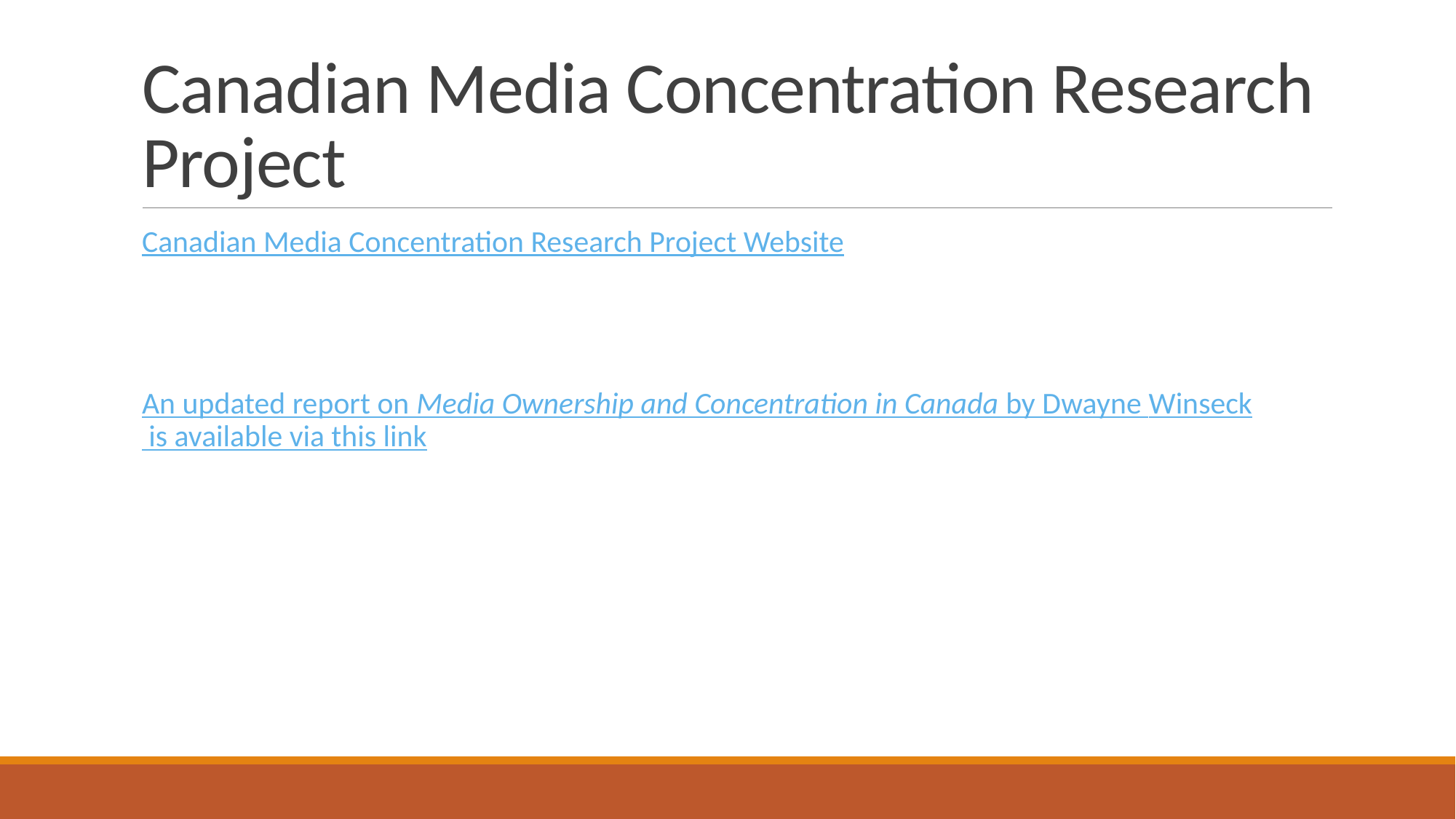

# Canadian Media Concentration Research Project
Canadian Media Concentration Research Project Website

An updated report on Media Ownership and Concentration in Canada by Dwayne Winseck is available via this link